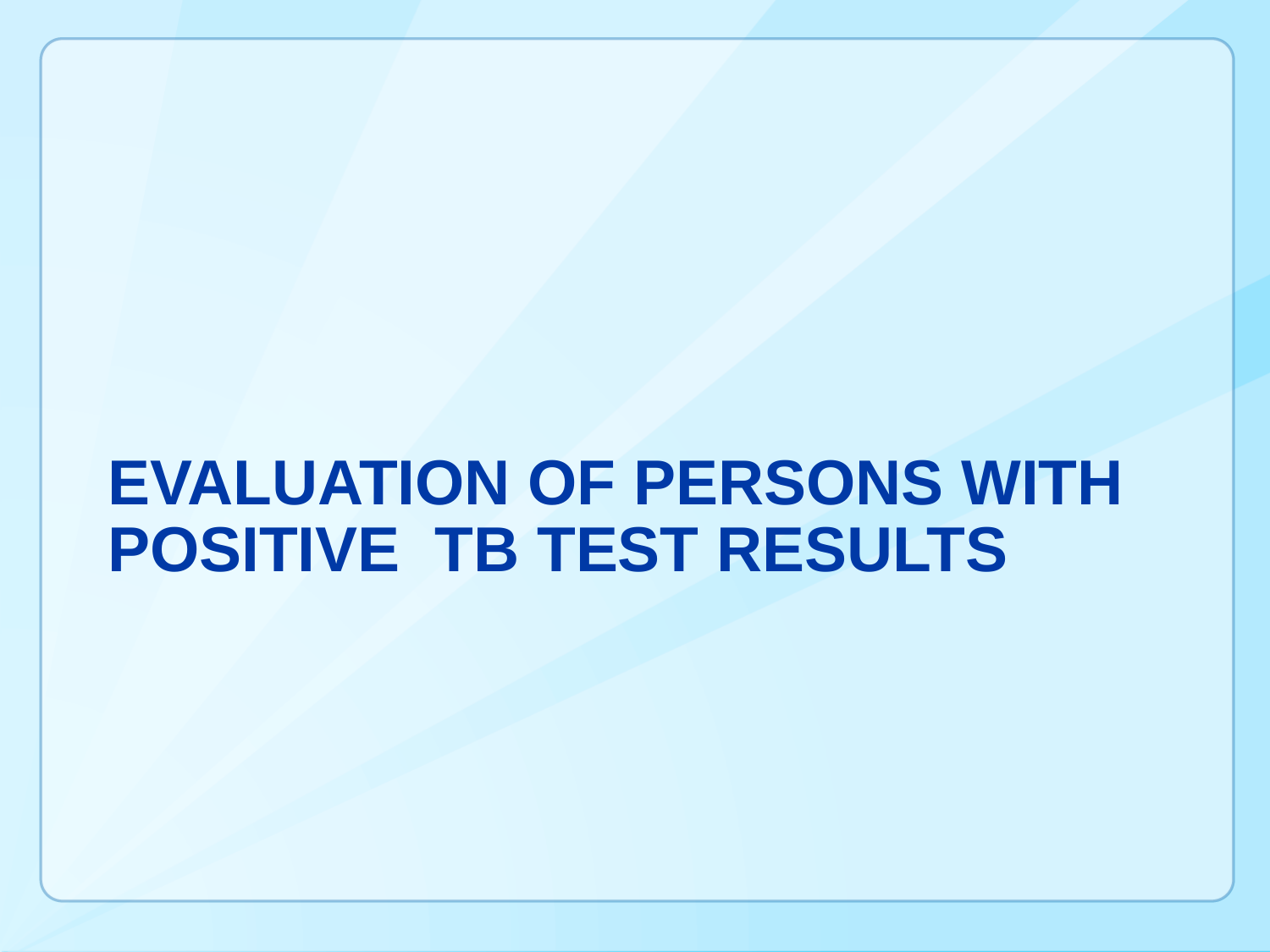

# Evaluation of Persons with Positive  TB Test Results